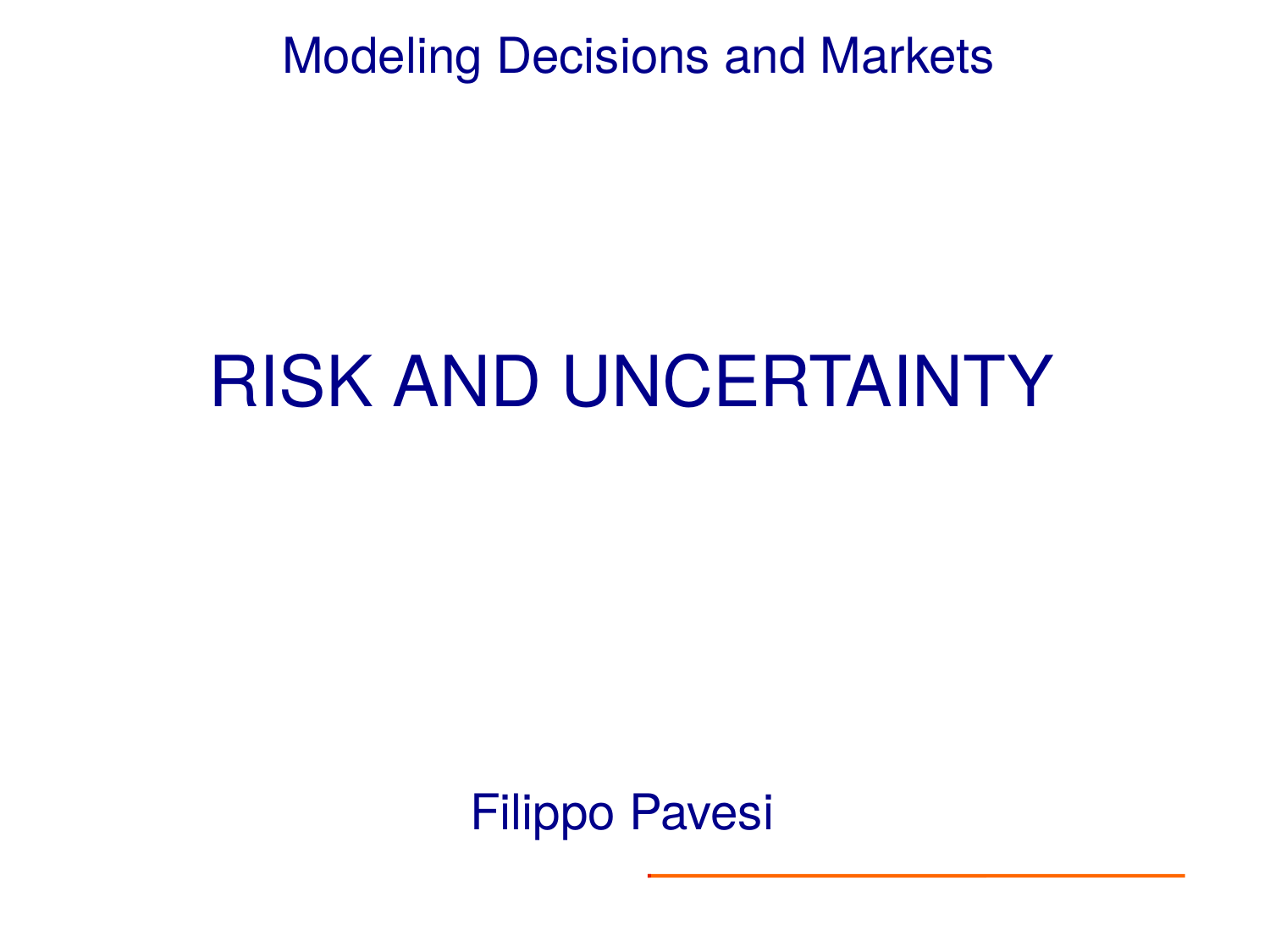

Modeling Decisions and Markets
RISK AND UNCERTAINTY
Filippo Pavesi